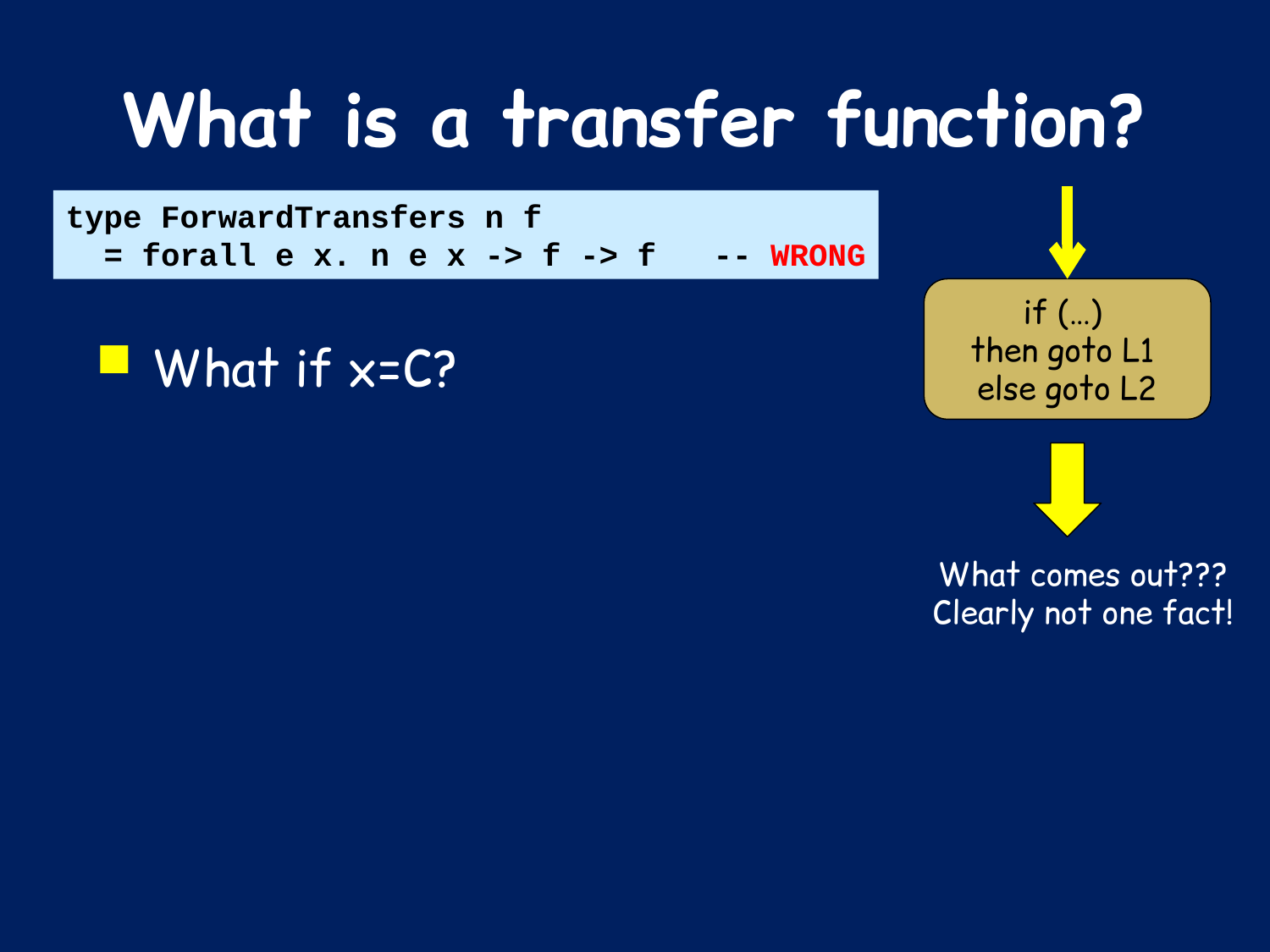

# What is a transfer function?
type ForwardTransfers n f
  = forall e x. n e x -> f -> f   -- WRONG
if (…)
then goto L1
else goto L2
What if x=C?

What comes out???
Clearly not one fact!